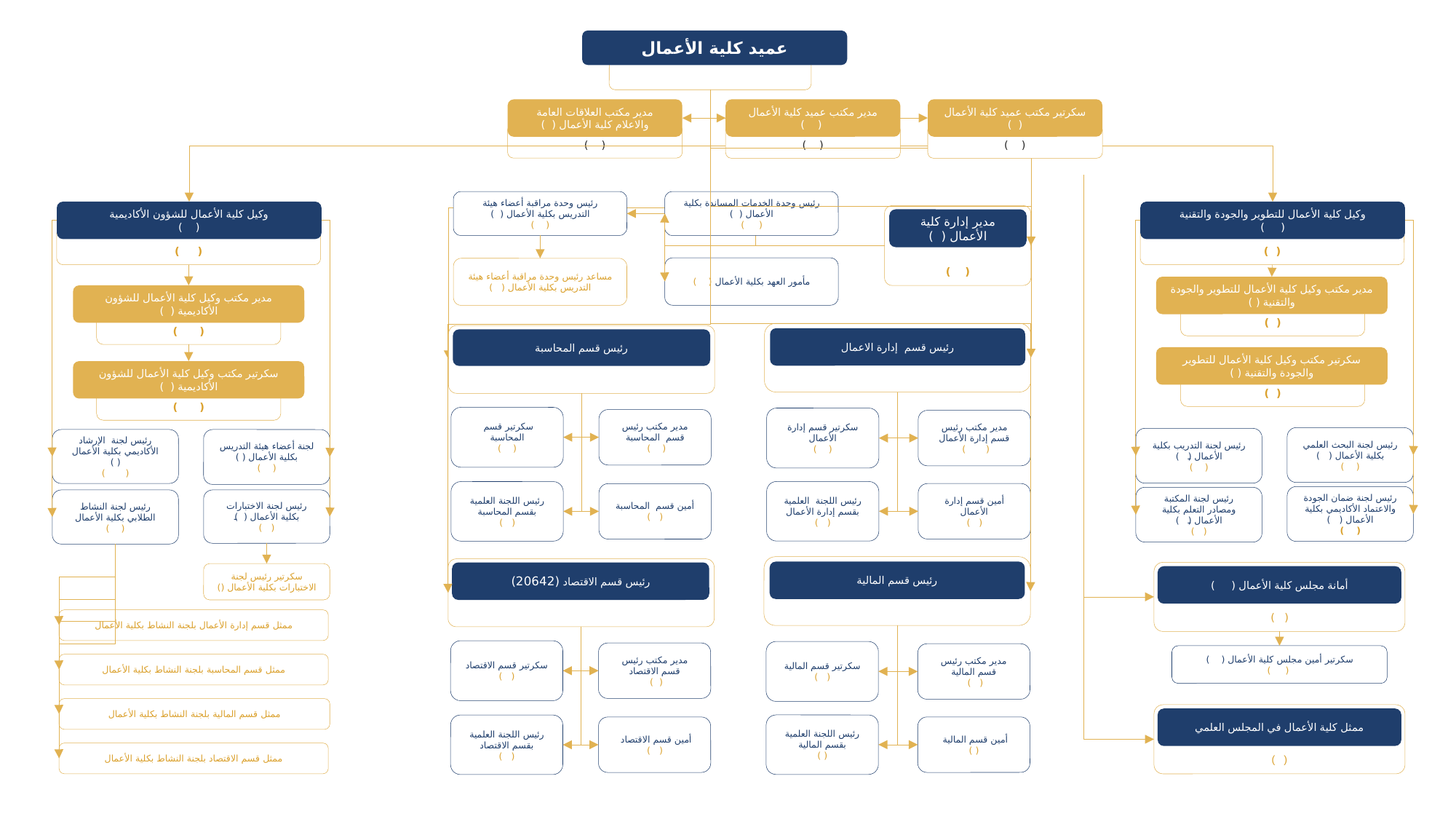

عميد كلية الأعمال

مدير مكتب عميد كلية الأعمال
 (    )
(    )
سكرتير مكتب عميد كلية الأعمال
(  )
(    )
مدير مكتب العلاقات العامة والاعلام كلية الأعمال (  )
(    )
رئيس وحدة مراقبة أعضاء هيئة التدريس بكلية الأعمال (  )
(    )
رئيس وحدة الخدمات المساندة بكلية الأعمال (  )
(     )
(    )
مدير إدارة كلية الأعمال (  )
مأمور العهد بكلية الأعمال (    )
مساعد رئيس وحدة مراقبة أعضاء هيئة التدريس بكلية الأعمال (   )
وكيل كلية الأعمال للشؤون الأكاديمية
(    )
(     )
مدير مكتب وكيل كلية الأعمال للشؤون الأكاديمية (  )
(      )
سكرتير مكتب وكيل كلية الأعمال للشؤون الأكاديمية (  )
(      )
رئيس لجنة  الإرشاد الأكاديمي بكلية الأعمال ( )
(       )
لجنة أعضاء هيئة التدريس بكلية الأعمال ( )
(    )
رئيس لجنة النشاط الطلابي بكلية الأعمال
(    )
رئيس لجنة الاختبارات بكلية الأعمال (  )
(   )
سكرتير رئيس لجنة الاختبارات بكلية الأعمال ()
ممثل قسم إدارة الأعمال بلجنة النشاط بكلية الأعمال
ممثل قسم المحاسبة بلجنة النشاط بكلية الأعمال
ممثل قسم المالية بلجنة النشاط بكلية الأعمال
ممثل قسم الاقتصاد بلجنة النشاط بكلية الأعمال
وكيل كلية الأعمال للتطوير والجودة والتقنية
(     )
(  )
مدير مكتب وكيل كلية الأعمال للتطوير والجودة والتقنية ( )
(  )
سكرتير مكتب وكيل كلية الأعمال للتطوير والجودة والتقنية ( )
(  )
رئيس لجنة البحث العلمي بكلية الأعمال (   )
(    )
رئيس لجنة التدريب بكلية الأعمال (   )
(    )
رئيس لجنة ضمان الجودة والاعتماد الأكاديمي بكلية الأعمال (   )
(    )
رئيس لجنة المكتبة ومصادر التعلم بكلية الأعمال (   )
(   )

رئيس قسم  إدارة الاعمال
سكرتير قسم إدارة الأعمال
(    )
مدير مكتب رئيس قسم إدارة الأعمال
(       )
رئيس اللجنة  العلمية بقسم إدارة الأعمال
(   )
أمين قسم إدارة الأعمال
(   )

رئيس قسم المحاسبة
سكرتير قسم  المحاسبة
(    )
مدير مكتب رئيس قسم  المحاسبة
(    )
رئيس اللجنة العلمية بقسم المحاسبة
(   )
أمين قسم  المحاسبة
(   )

رئيس قسم المالية
سكرتير قسم المالية
(   )
مدير مكتب رئيس قسم المالية
(   )
رئيس اللجنة العلمية بقسم المالية
( )
أمين قسم المالية
( )

رئيس قسم الاقتصاد (20642)
سكرتير قسم الاقتصاد (   )
مدير مكتب رئيس قسم الاقتصاد
(  )
رئيس اللجنة العلمية بقسم الاقتصاد
(   )
أمين قسم الاقتصاد
(   )
(   )
أمانة مجلس كلية الأعمال (     )
سكرتير أمين مجلس كلية الأعمال (    )
 (     )
(   )
ممثل كلية الأعمال في المجلس العلمي